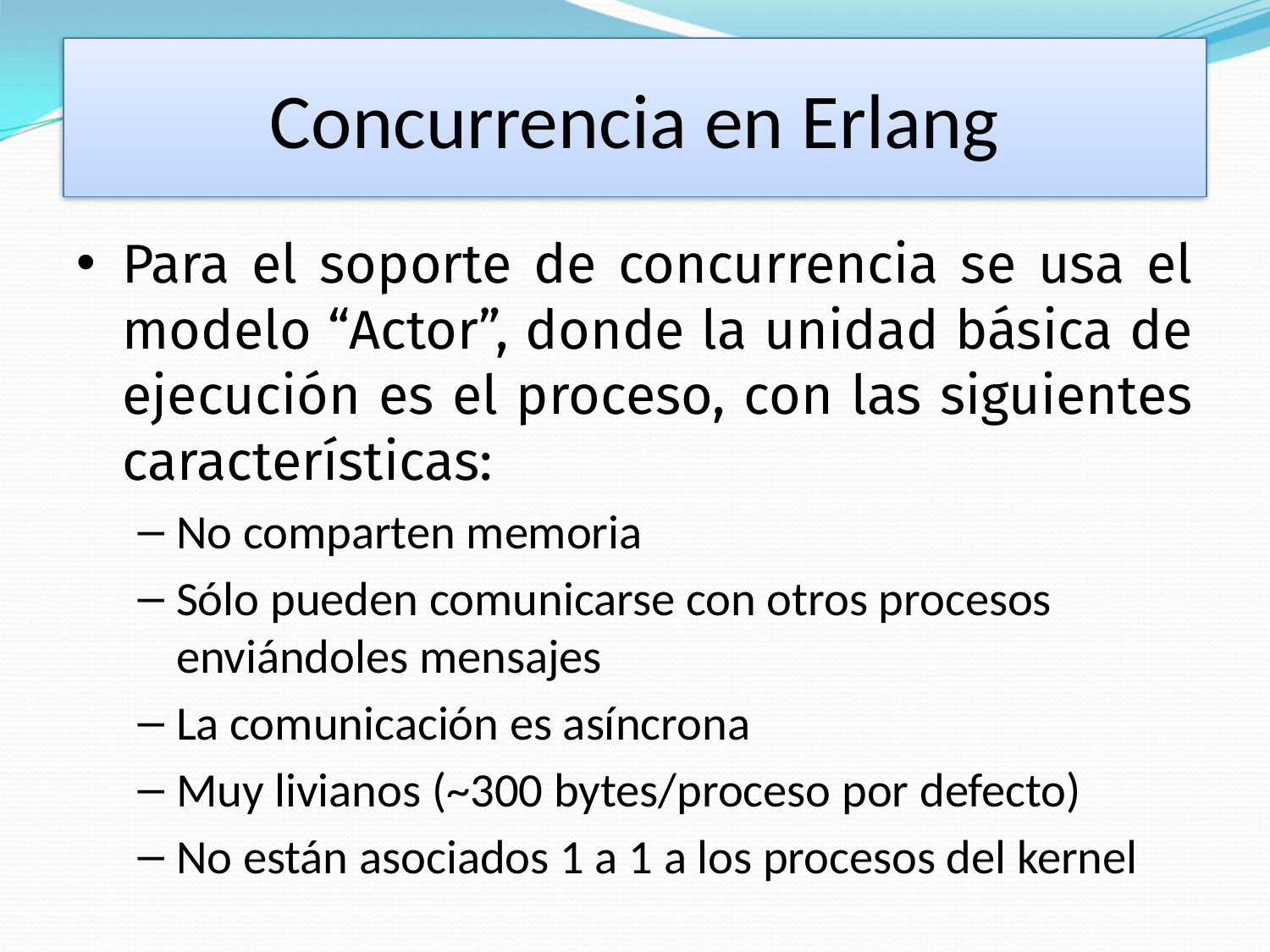

# Concurrencia en Erlang
Para el soporte de concurrencia se usa el modelo “Actor”, donde la unidad básica de ejecución es el proceso, con las siguientes características:
No comparten memoria
Sólo pueden comunicarse con otros procesos enviándoles mensajes
La comunicación es asíncrona
Muy livianos (~300 bytes/proceso por defecto)‏
No están asociados 1 a 1 a los procesos del kernel